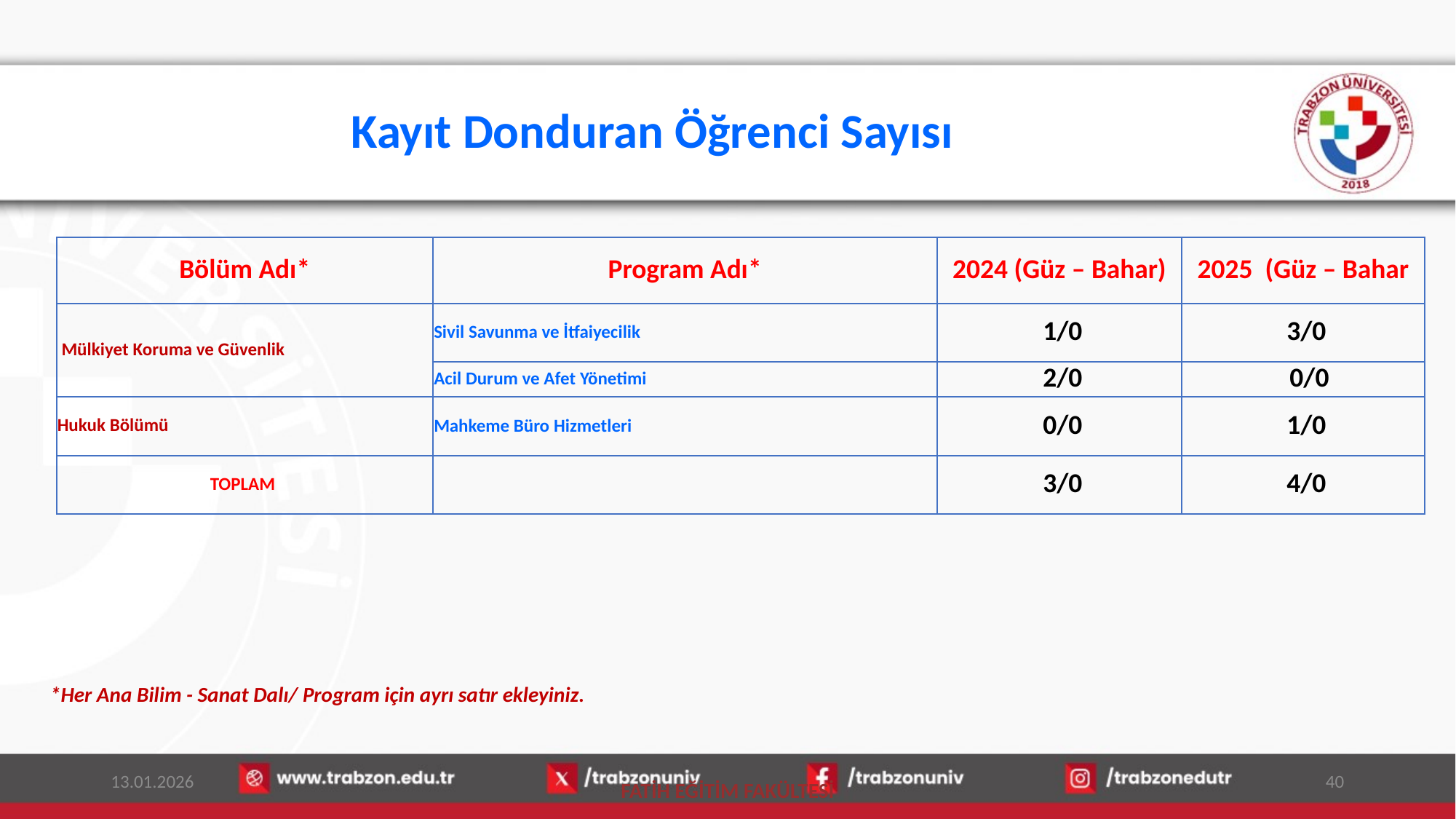

# Kayıt Donduran Öğrenci Sayısı
| Bölüm Adı\* | Program Adı\* | 2024 (Güz – Bahar) | 2025 (Güz – Bahar |
| --- | --- | --- | --- |
| Mülkiyet Koruma ve Güvenlik | Sivil Savunma ve İtfaiyecilik | 1/0 | 3/0 |
|  | Acil Durum ve Afet Yönetimi | 2/0 | 0/0 |
| Hukuk Bölümü | Mahkeme Büro Hizmetleri | 0/0 | 1/0 |
| TOPLAM |  | 3/0 | 4/0 |
*Her Ana Bilim - Sanat Dalı/ Program için ayrı satır ekleyiniz.
13.01.2026
40